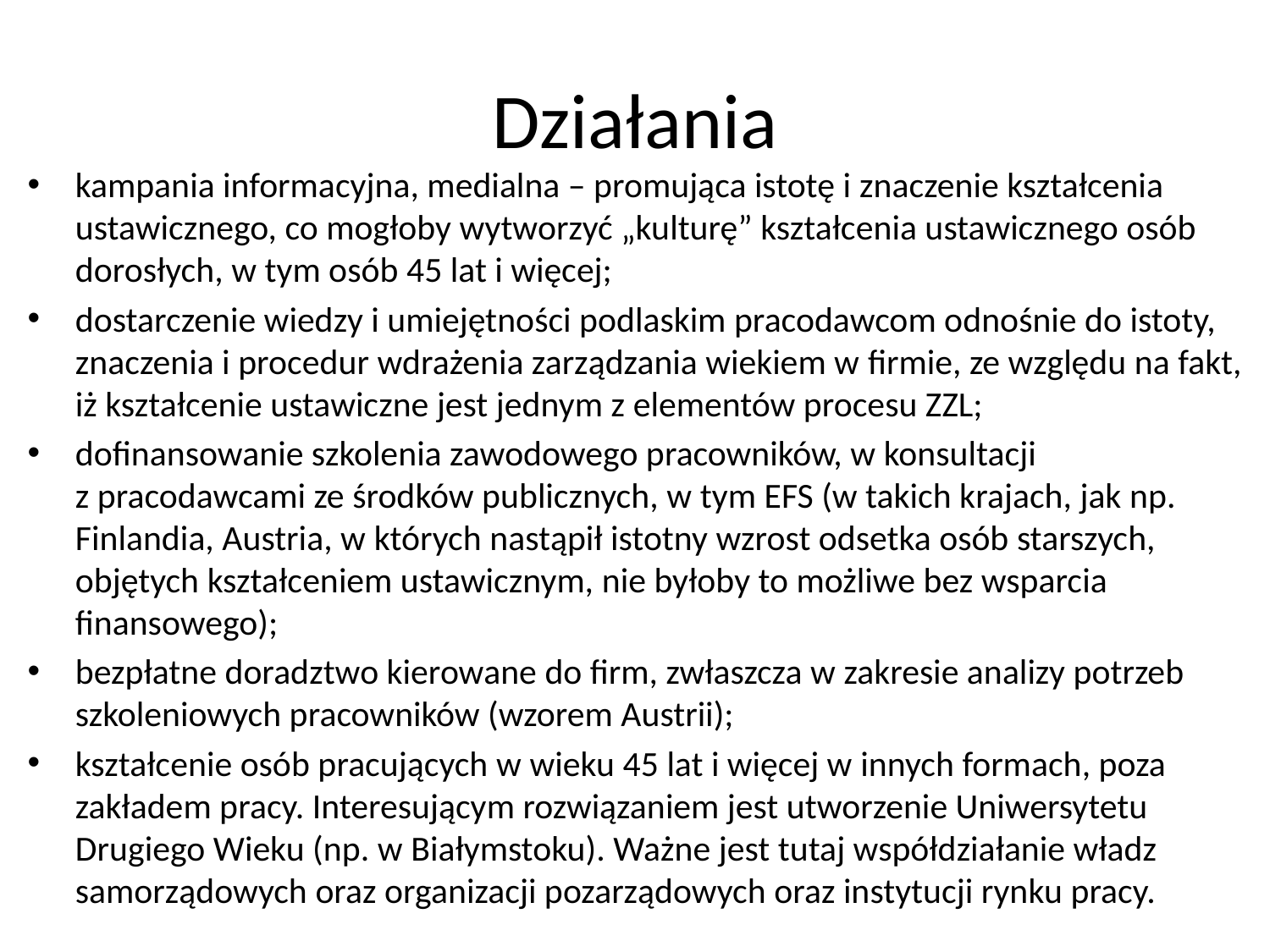

# Działania
kampania informacyjna, medialna – promująca istotę i znaczenie kształcenia ustawicznego, co mogłoby wytworzyć „kulturę” kształcenia ustawicznego osób dorosłych, w tym osób 45 lat i więcej;
dostarczenie wiedzy i umiejętności podlaskim pracodawcom odnośnie do istoty, znaczenia i procedur wdrażenia zarządzania wiekiem w firmie, ze względu na fakt, iż kształcenie ustawiczne jest jednym z elementów procesu ZZL;
dofinansowanie szkolenia zawodowego pracowników, w konsultacji z pracodawcami ze środków publicznych, w tym EFS (w takich krajach, jak np. Finlandia, Austria, w których nastąpił istotny wzrost odsetka osób starszych, objętych kształceniem ustawicznym, nie byłoby to możliwe bez wsparcia finansowego);
bezpłatne doradztwo kierowane do firm, zwłaszcza w zakresie analizy potrzeb szkoleniowych pracowników (wzorem Austrii);
kształcenie osób pracujących w wieku 45 lat i więcej w innych formach, poza zakładem pracy. Interesującym rozwiązaniem jest utworzenie Uniwersytetu Drugiego Wieku (np. w Białymstoku). Ważne jest tutaj współdziałanie władz samorządowych oraz organizacji pozarządowych oraz instytucji rynku pracy.